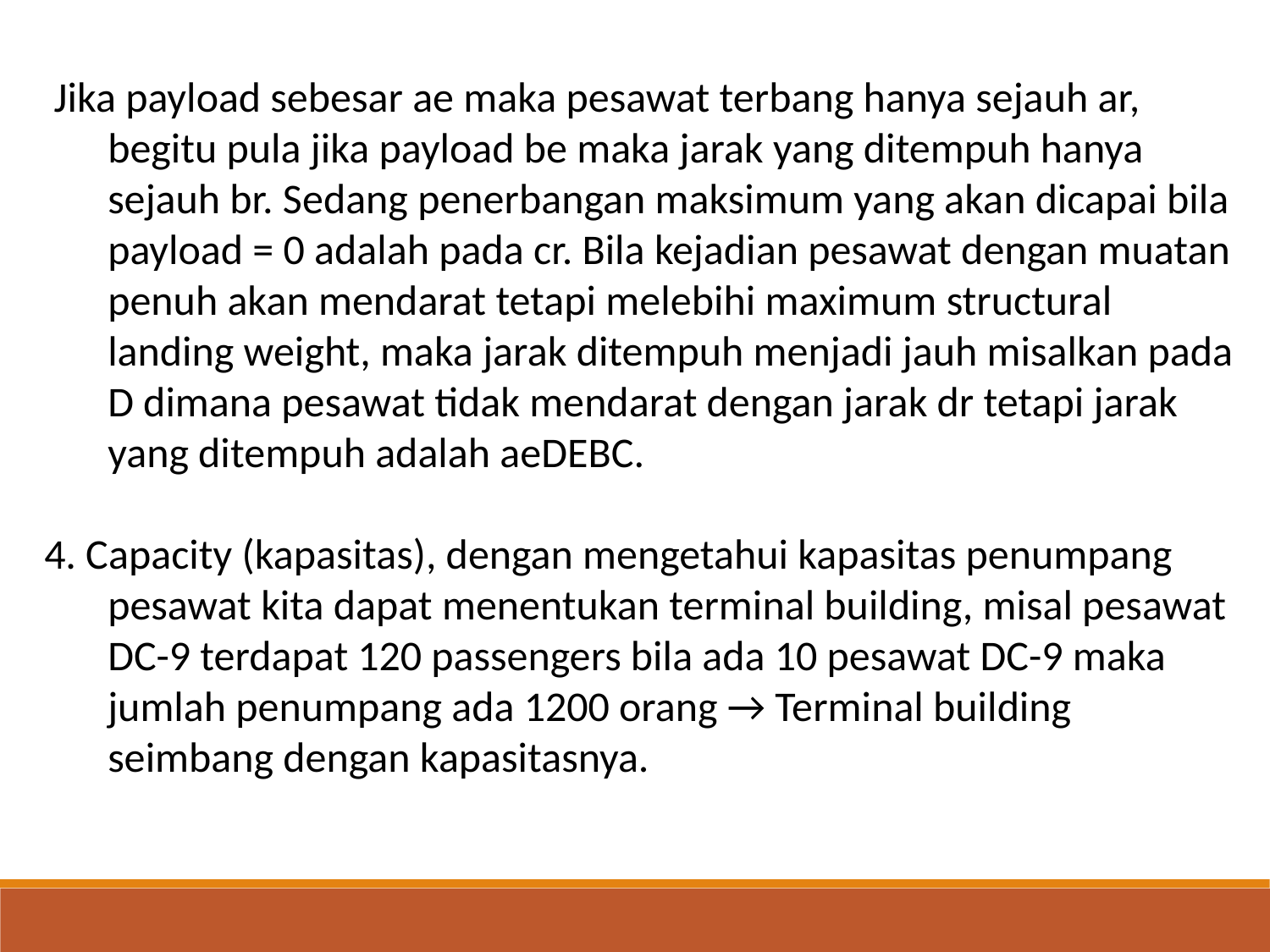

Jika payload sebesar ae maka pesawat terbang hanya sejauh ar, begitu pula jika payload be maka jarak yang ditempuh hanya sejauh br. Sedang penerbangan maksimum yang akan dicapai bila payload = 0 adalah pada cr. Bila kejadian pesawat dengan muatan penuh akan mendarat tetapi melebihi maximum structural landing weight, maka jarak ditempuh menjadi jauh misalkan pada D dimana pesawat tidak mendarat dengan jarak dr tetapi jarak yang ditempuh adalah aeDEBC.

4. Capacity (kapasitas), dengan mengetahui kapasitas penumpang pesawat kita dapat menentukan terminal building, misal pesawat DC-9 terdapat 120 passengers bila ada 10 pesawat DC-9 maka jumlah penumpang ada 1200 orang → Terminal building seimbang dengan kapasitasnya.